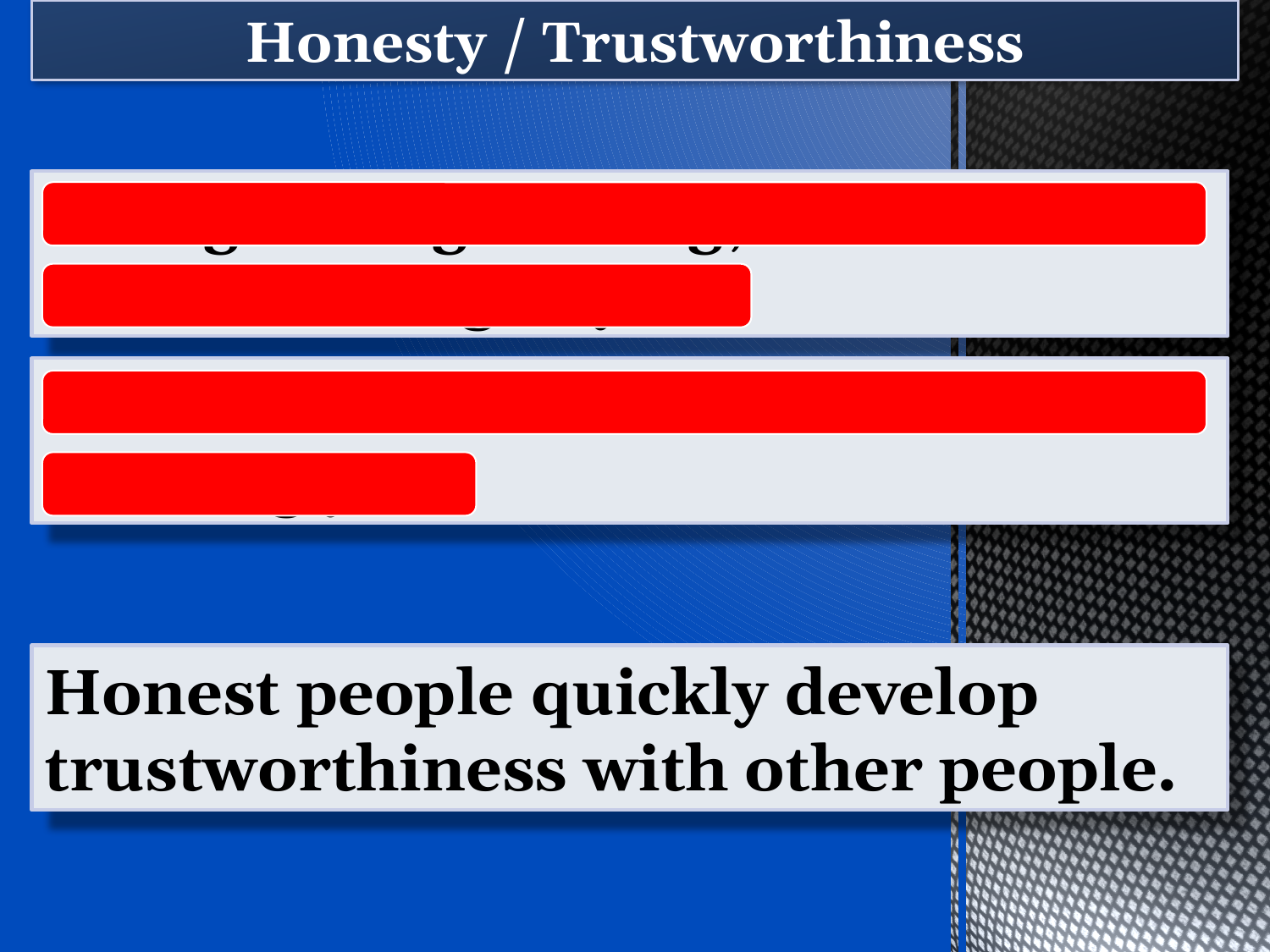

Honesty / Trustworthiness
Doing the right thing, even when no one is looking at you.

When others feel comfortable trusting you.

Honest people quickly develop trustworthiness with other people.